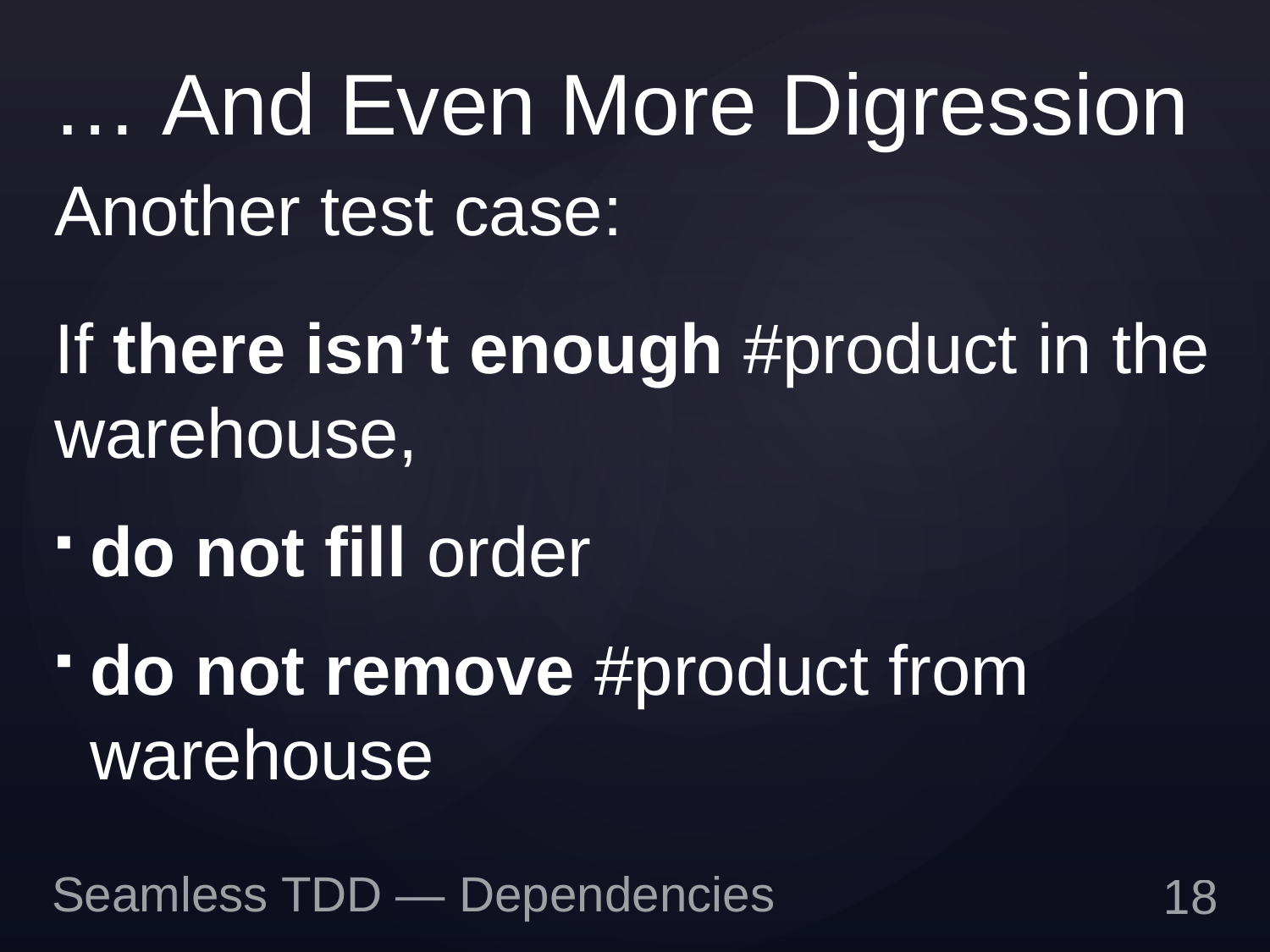

# … And Even More Digression
Another test case:

If there isn’t enough #product in the warehouse,

do not fill order

do not remove #product from warehouse

Seamless TDD — Dependencies
18